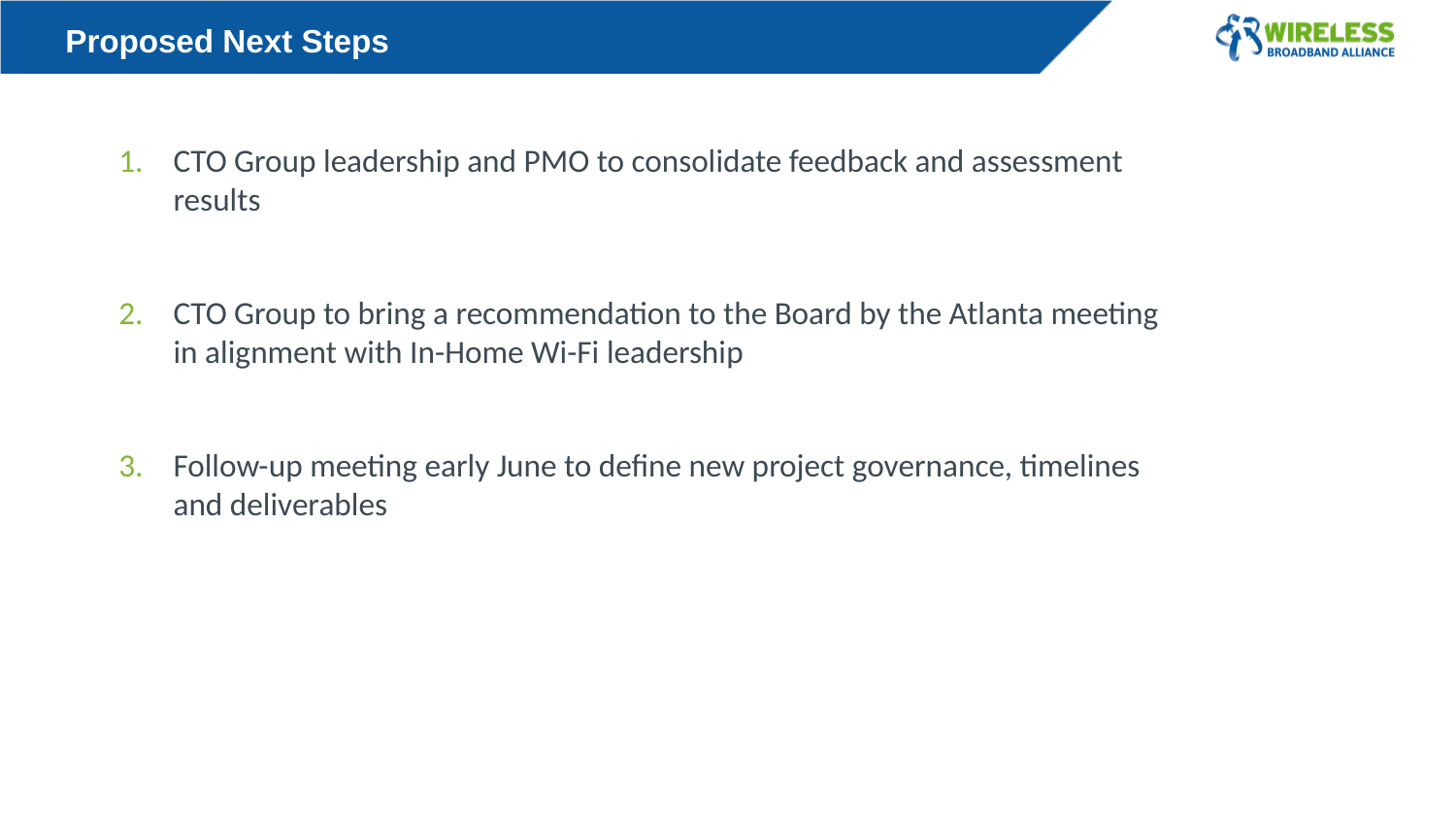

Proposed Next Steps
CTO Group leadership and PMO to consolidate feedback and assessment results

CTO Group to bring a recommendation to the Board by the Atlanta meeting in alignment with In-Home Wi-Fi leadership

Follow-up meeting early June to define new project governance, timelines and deliverables